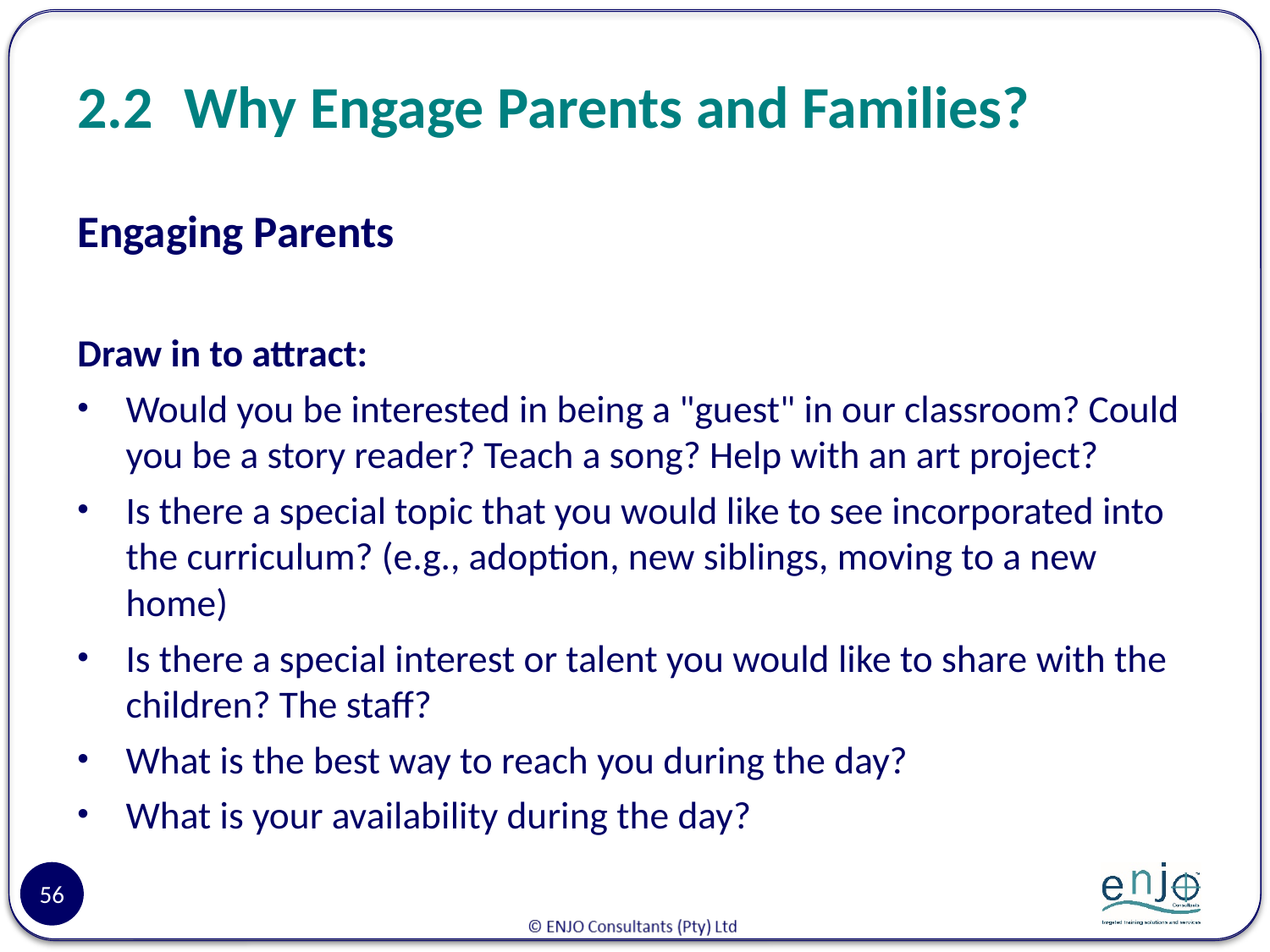

# 2.2	Why Engage Parents and Families?
Engaging Parents

Draw in to attract:
Would you be interested in being a "guest" in our classroom? Could you be a story reader? Teach a song? Help with an art project?
Is there a special topic that you would like to see incorporated into the curriculum? (e.g., adoption, new siblings, moving to a new home)
Is there a special interest or talent you would like to share with the children? The staff?
What is the best way to reach you during the day?
What is your availability during the day?

56